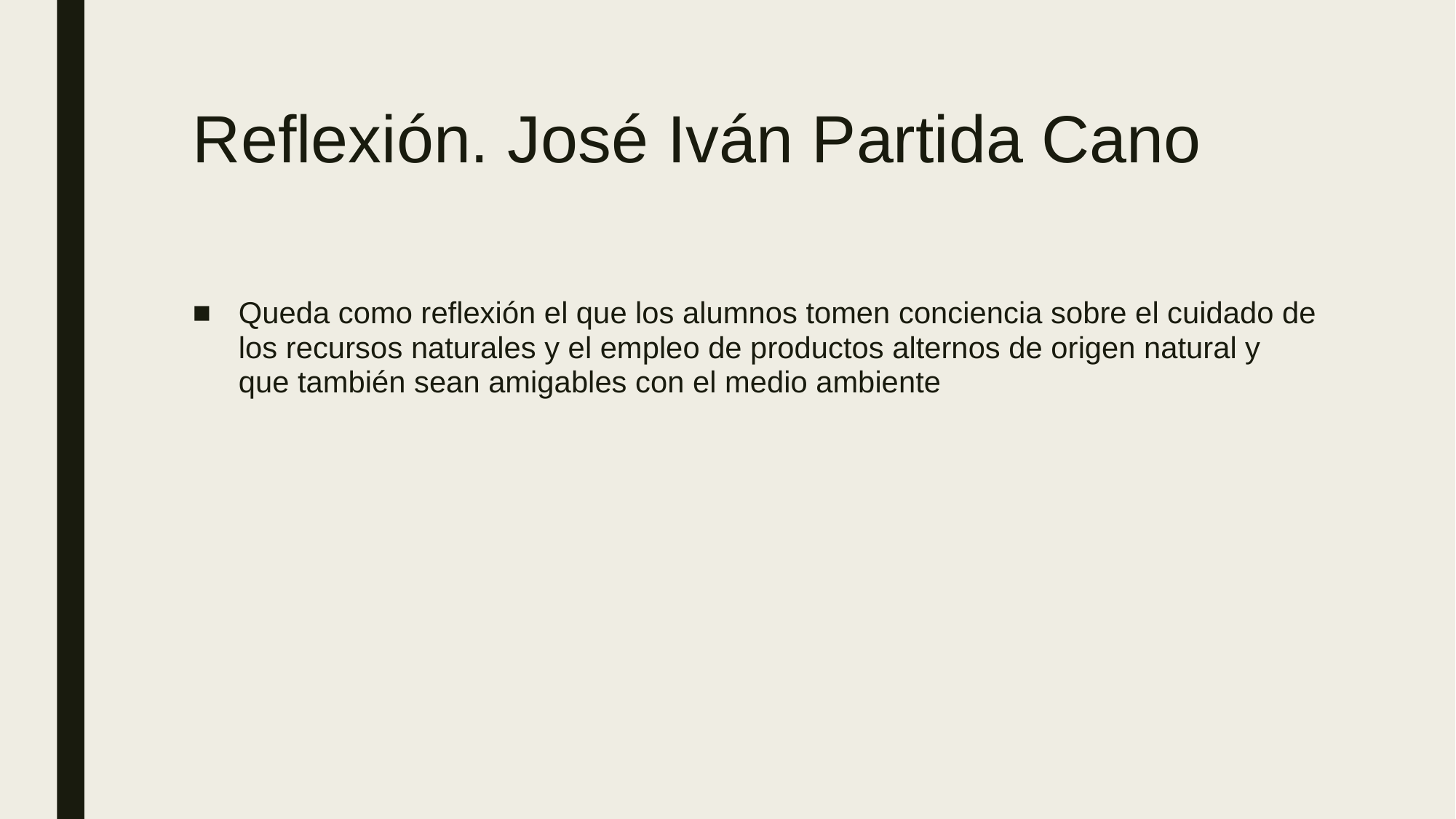

Reflexión. José Iván Partida Cano
Queda como reflexión el que los alumnos tomen conciencia sobre el cuidado de los recursos naturales y el empleo de productos alternos de origen natural y que también sean amigables con el medio ambiente